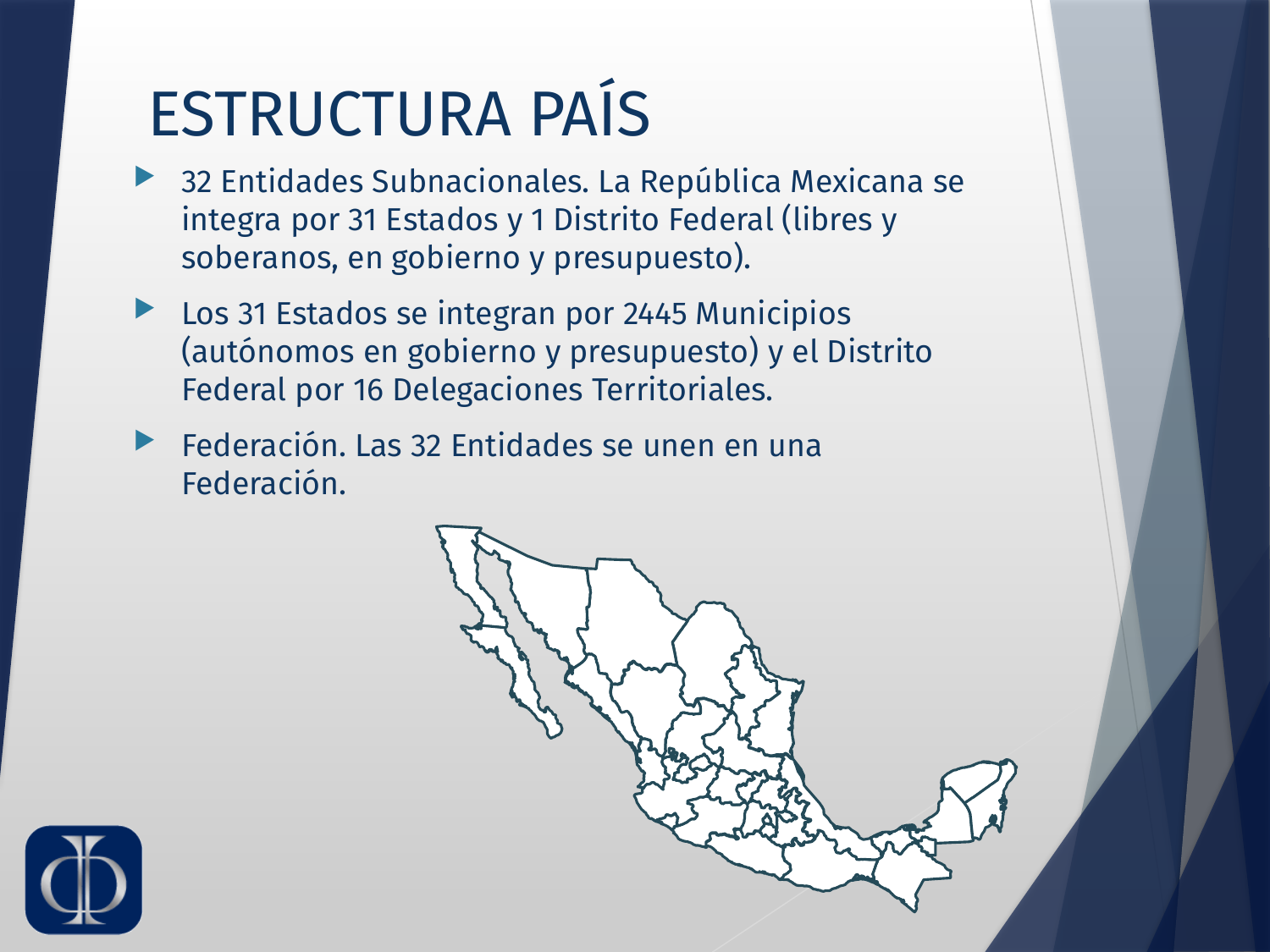

# ESTRUCTURA PAÍS
32 Entidades Subnacionales. La República Mexicana se integra por 31 Estados y 1 Distrito Federal (libres y soberanos, en gobierno y presupuesto).
Los 31 Estados se integran por 2445 Municipios (autónomos en gobierno y presupuesto) y el Distrito Federal por 16 Delegaciones Territoriales.
Federación. Las 32 Entidades se unen en una Federación.